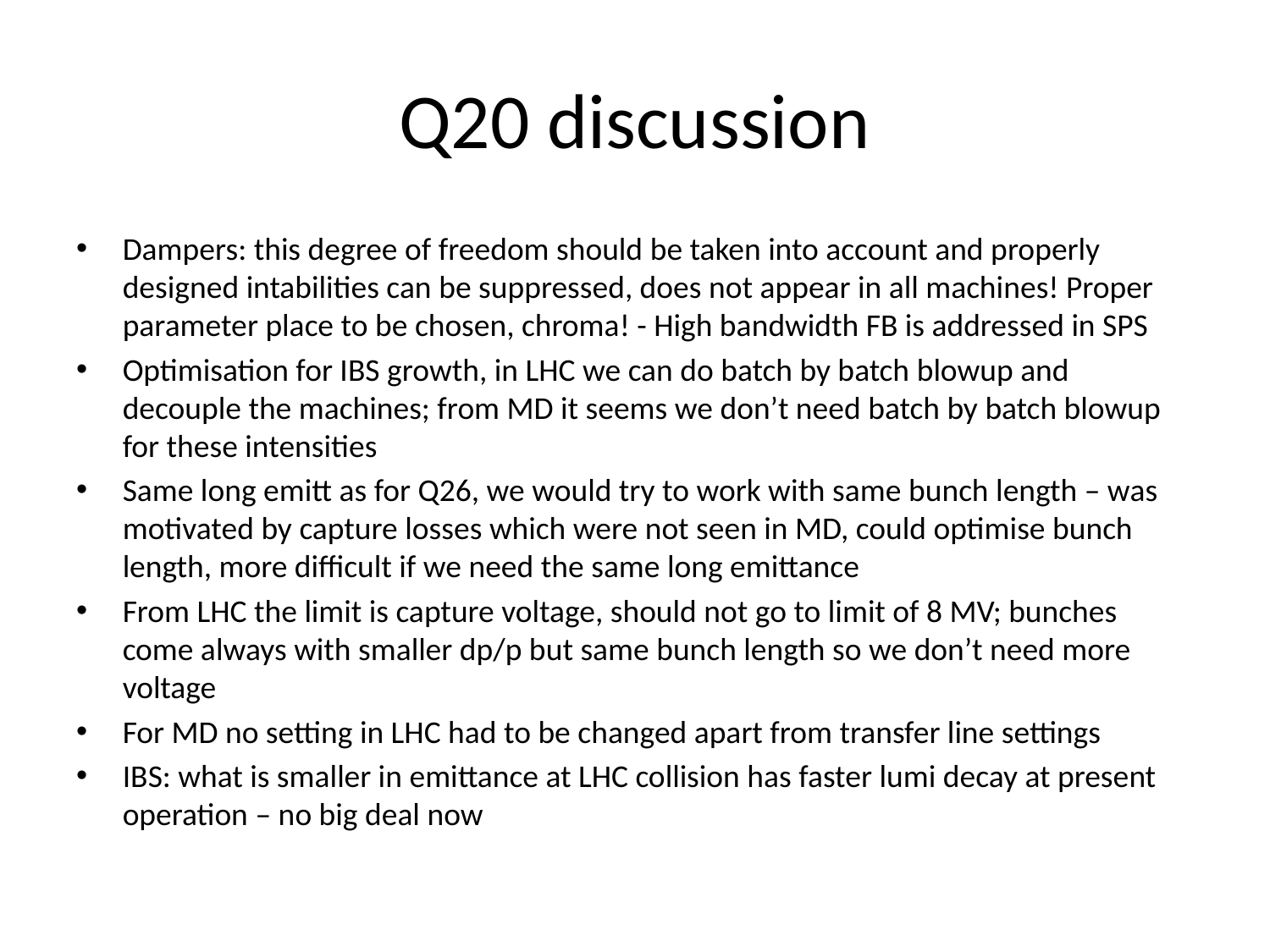

# Q20 discussion
Dampers: this degree of freedom should be taken into account and properly designed intabilities can be suppressed, does not appear in all machines! Proper parameter place to be chosen, chroma! - High bandwidth FB is addressed in SPS
Optimisation for IBS growth, in LHC we can do batch by batch blowup and decouple the machines; from MD it seems we don’t need batch by batch blowup for these intensities
Same long emitt as for Q26, we would try to work with same bunch length – was motivated by capture losses which were not seen in MD, could optimise bunch length, more difficult if we need the same long emittance
From LHC the limit is capture voltage, should not go to limit of 8 MV; bunches come always with smaller dp/p but same bunch length so we don’t need more voltage
For MD no setting in LHC had to be changed apart from transfer line settings
IBS: what is smaller in emittance at LHC collision has faster lumi decay at present operation – no big deal now